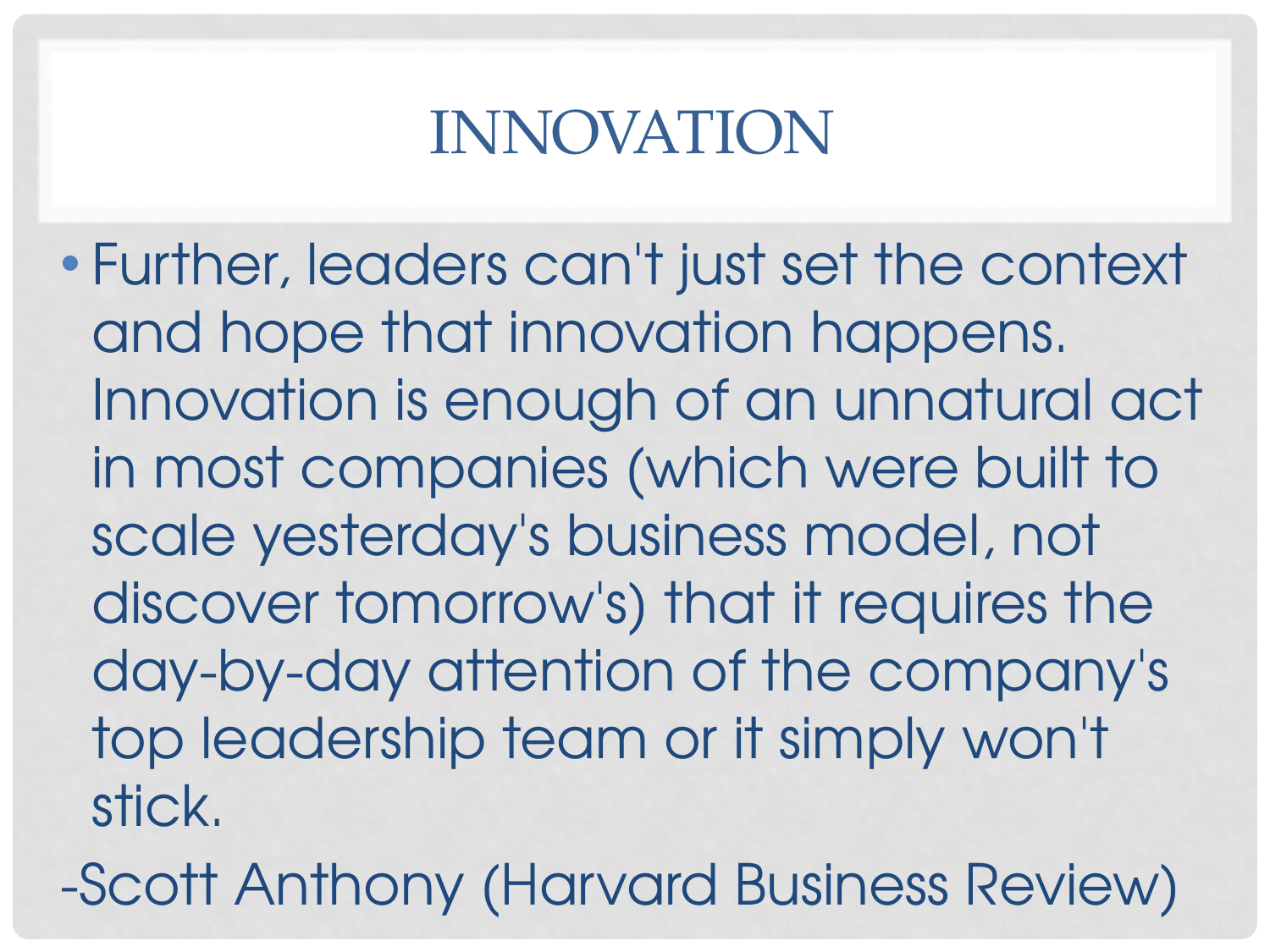

# innovation
Further, leaders can't just set the context and hope that innovation happens. Innovation is enough of an unnatural act in most companies (which were built to scale yesterday's business model, not discover tomorrow's) that it requires the day-by-day attention of the company's top leadership team or it simply won't stick.
-Scott Anthony (Harvard Business Review)